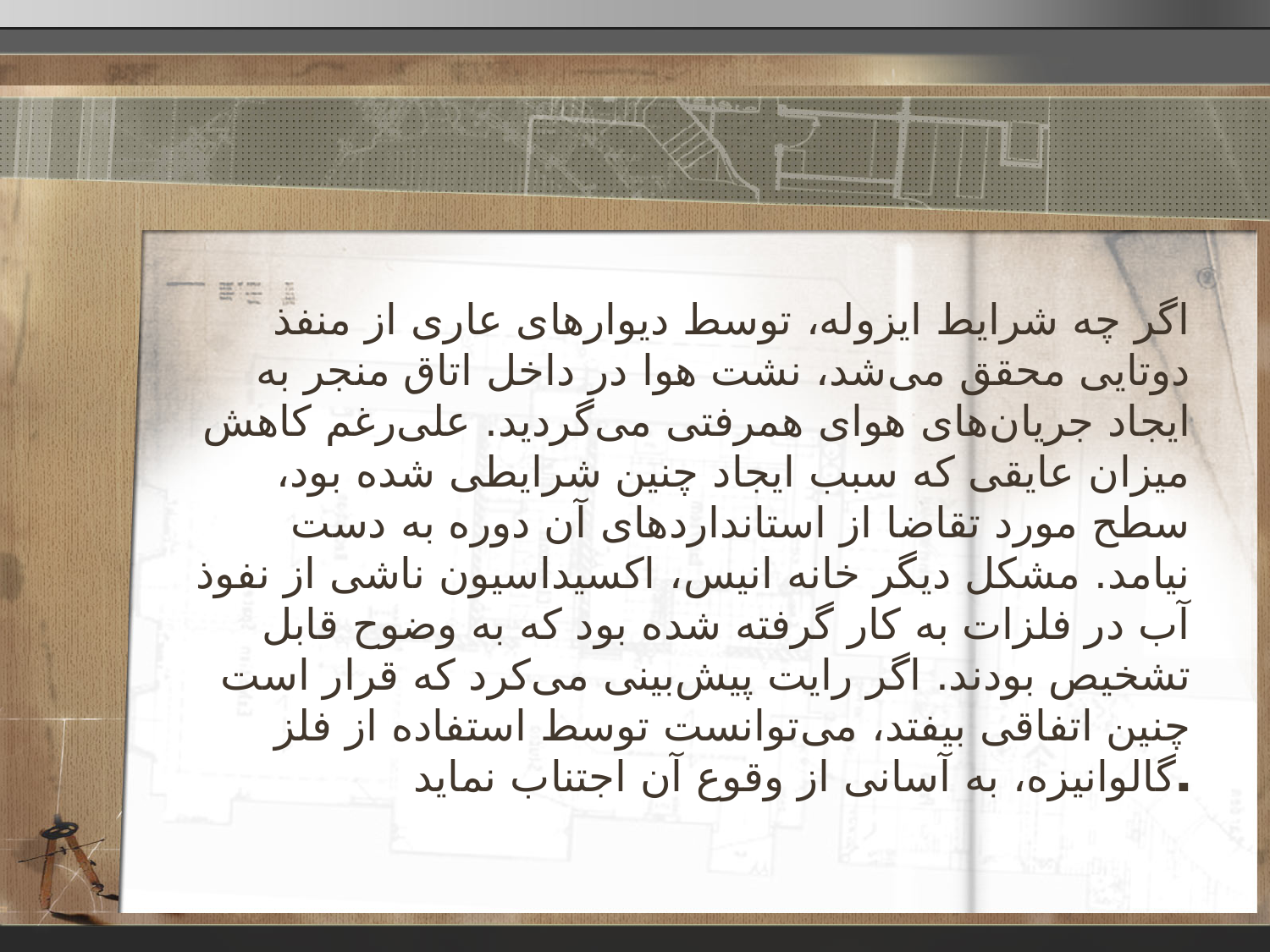

#
اگر چه شرایط ایزوله، توسط دیوارهای عاری از منفذ دوتایی محقق می‌شد، نشت هوا در داخل اتاق منجر به ایجاد جریان‌های هوای همرفتی می‌گردید. علی‌رغم کاهش میزان عایقی که سبب ایجاد چنین شرایطی شده بود، سطح مورد تقاضا از استانداردهای آن دوره به دست نیامد. مشکل دیگر خانه انیس، اکسیداسیون ناشی از نفوذ آب در فلزات به کار گرفته شده بود که به وضوح قابل تشخیص بودند. اگر رایت پیش‌بینی می‌کرد که قرار است چنین اتفاقی بیفتد، می‌توانست توسط استفاده از فلز گالوانیزه، به آسانی از وقوع آن اجتناب نماید.